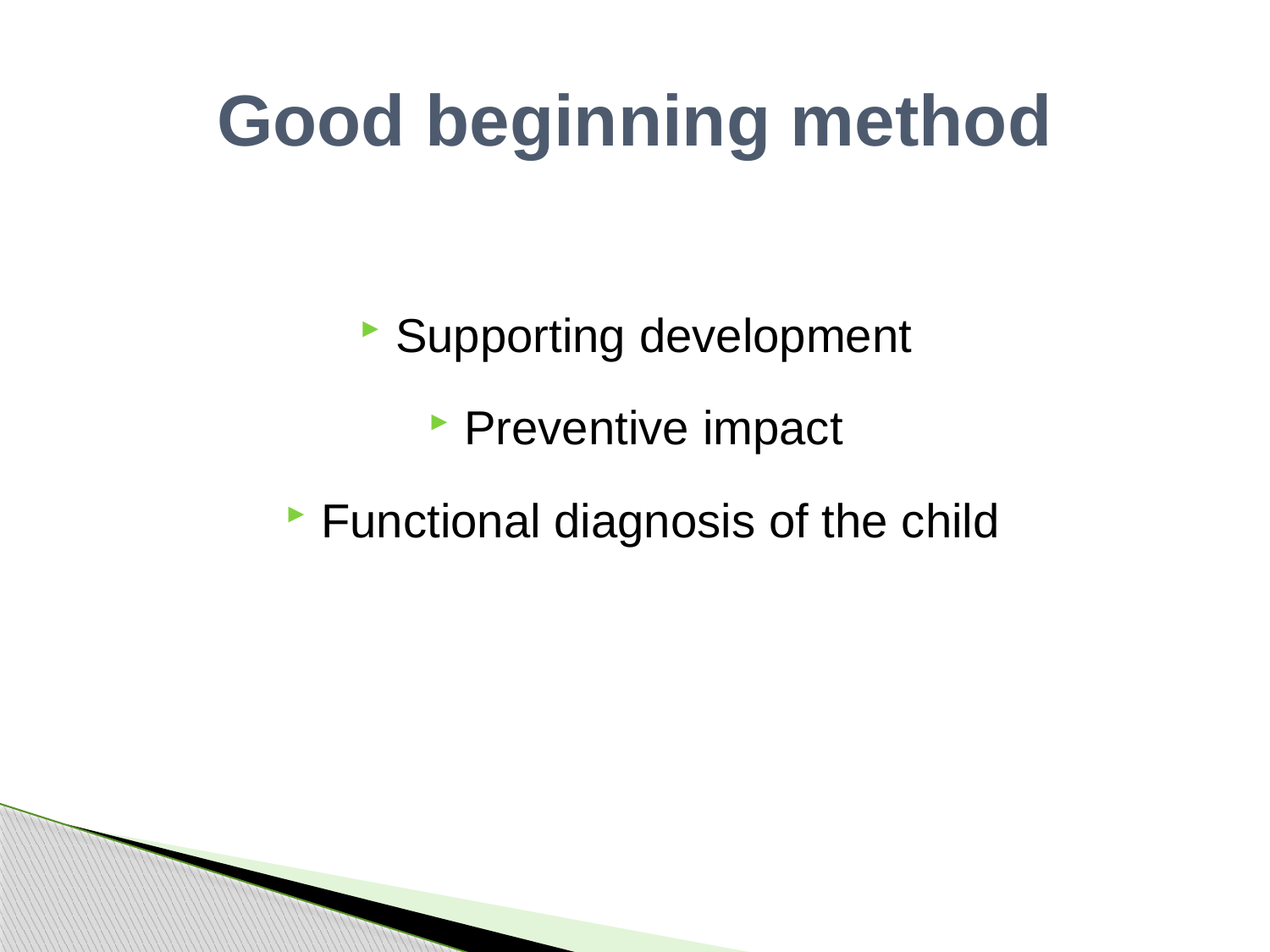

# Good beginning method

Supporting development
Preventive impact
Functional diagnosis of the child